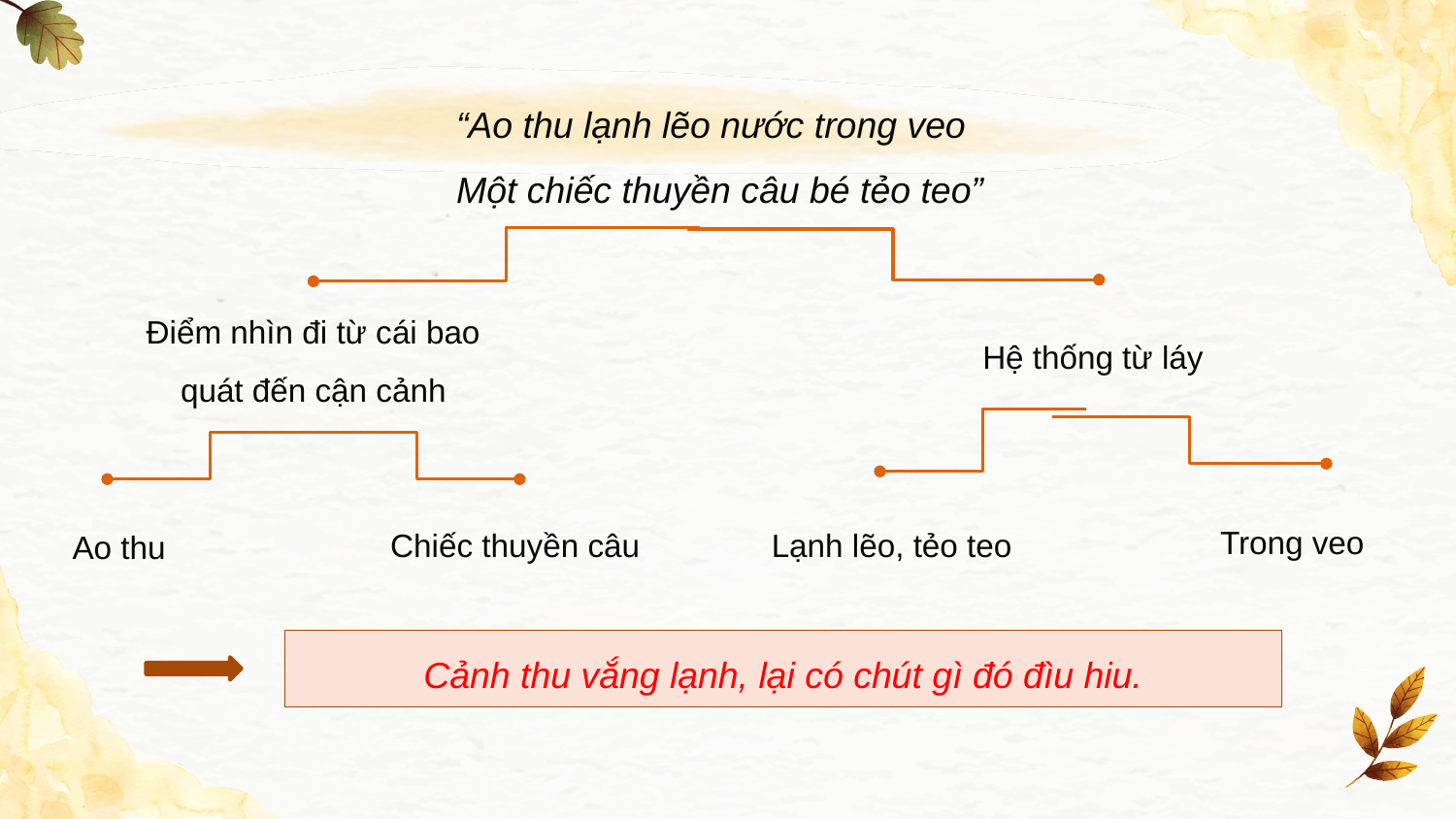

“Ao thu lạnh lẽo nước trong veo
Một chiếc thuyền câu bé tẻo teo”
Điểm nhìn đi từ cái bao quát đến cận cảnh
Hệ thống từ láy
Trong veo
Chiếc thuyền câu
Lạnh lẽo, tẻo teo
Ao thu
Cảnh thu vắng lạnh, lại có chút gì đó đìu hiu.